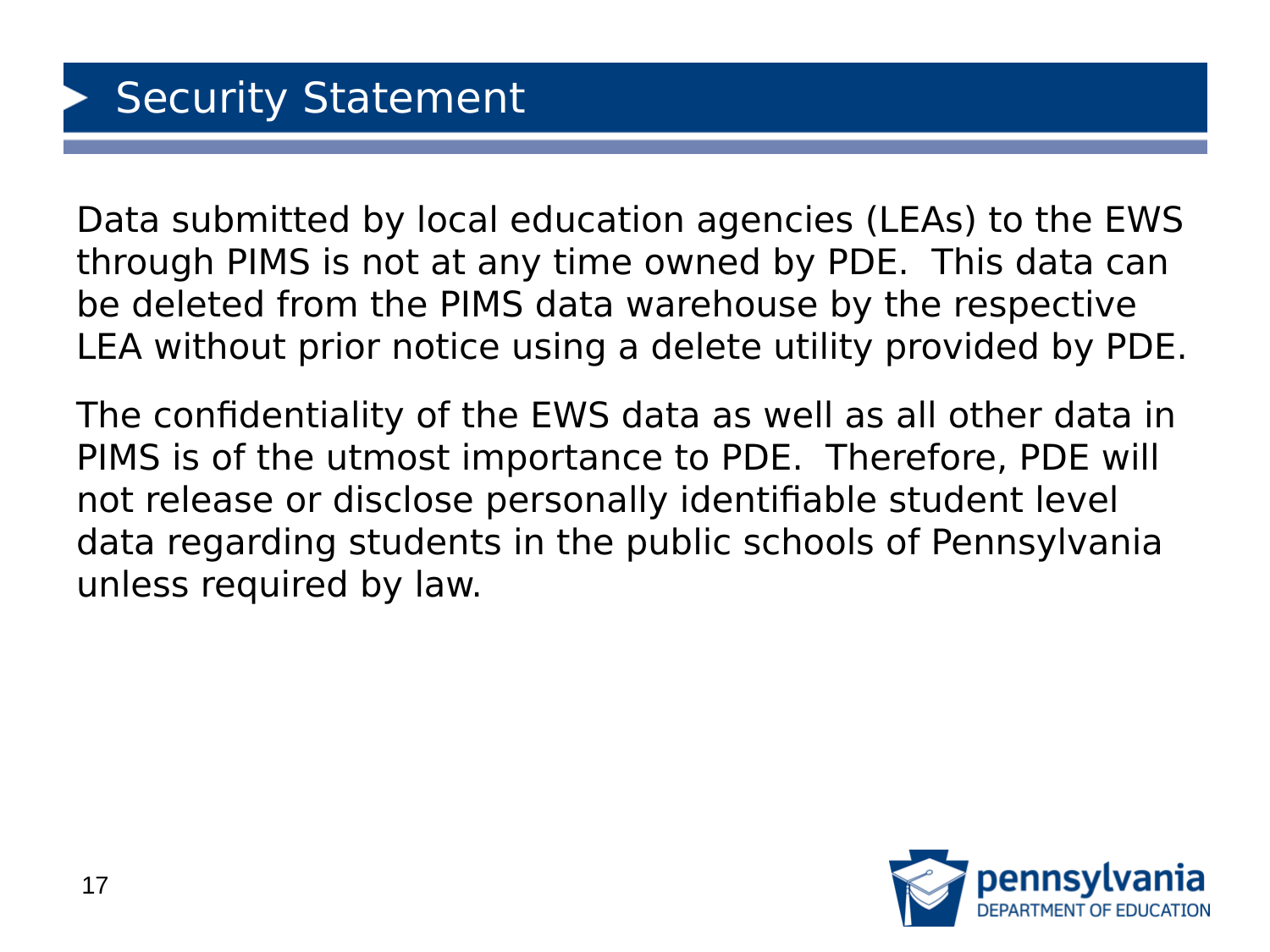

# Security Statement
Data submitted by local education agencies (LEAs) to the EWS through PIMS is not at any time owned by PDE.  This data can be deleted from the PIMS data warehouse by the respective LEA without prior notice using a delete utility provided by PDE.
The confidentiality of the EWS data as well as all other data in PIMS is of the utmost importance to PDE.  Therefore, PDE will not release or disclose personally identifiable student level data regarding students in the public schools of Pennsylvania unless required by law.
17